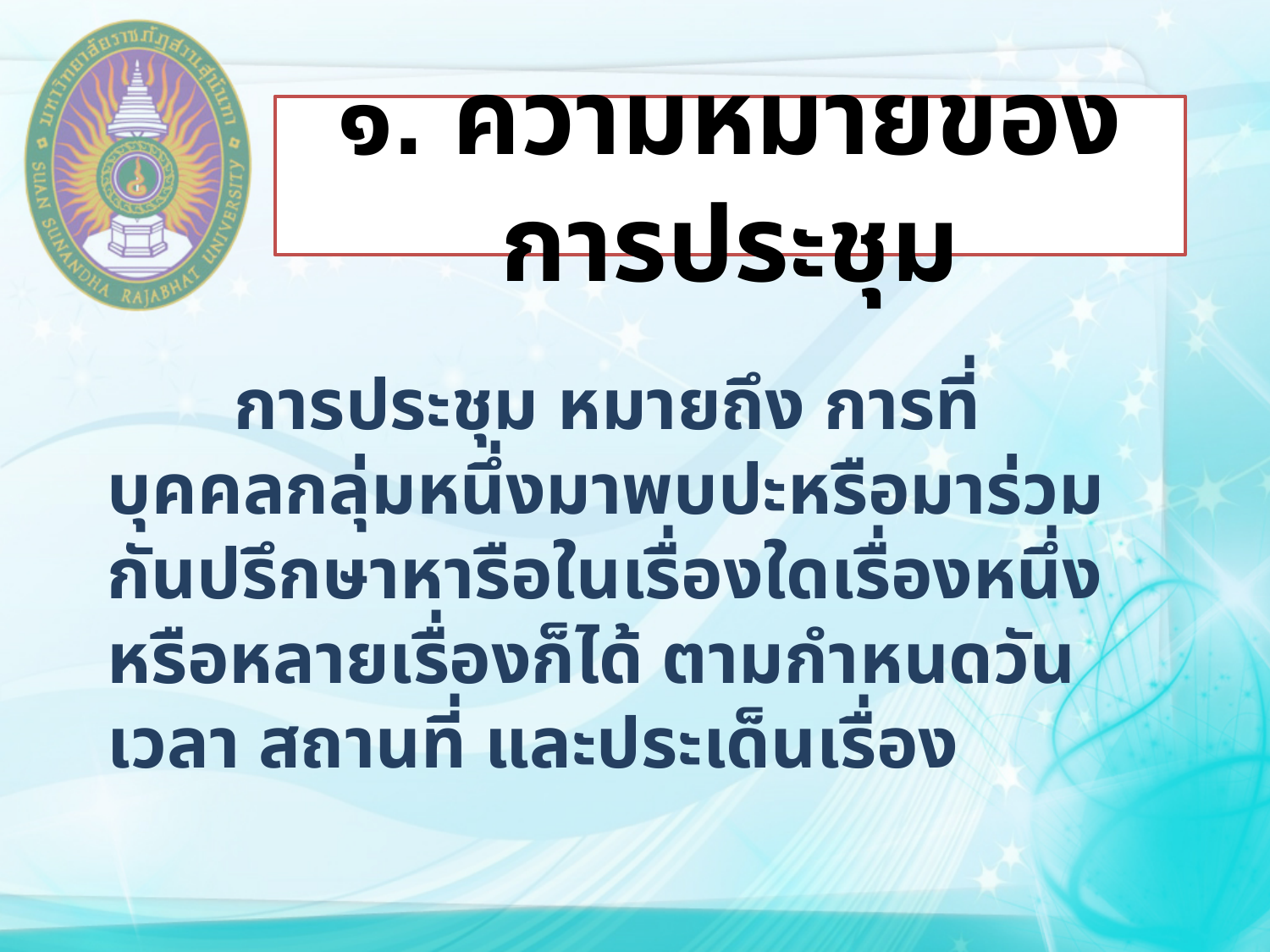

# ๑. ความหมายของการประชุม
	การประชุม หมายถึง การที่บุคคลกลุ่มหนึ่งมาพบปะหรือมาร่วมกันปรึกษาหารือในเรื่องใดเรื่องหนึ่ง หรือหลายเรื่องก็ได้ ตามกำหนดวัน เวลา สถานที่ และประเด็นเรื่อง